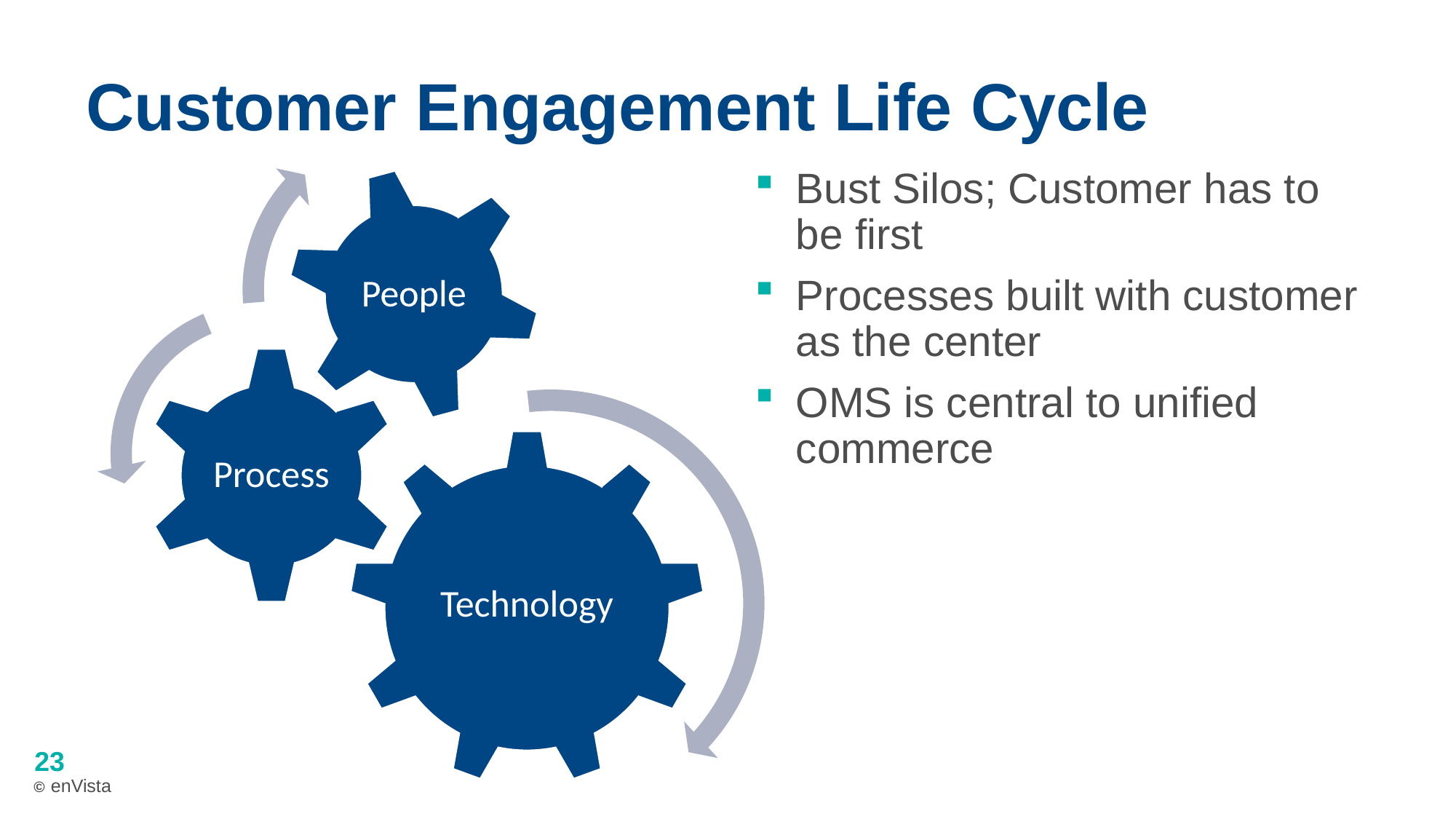

Customer Engagement Life Cycle
Technology
Process
People
Bust Silos; Customer has to be first
Processes built with customer as the center
OMS is central to unified commerce